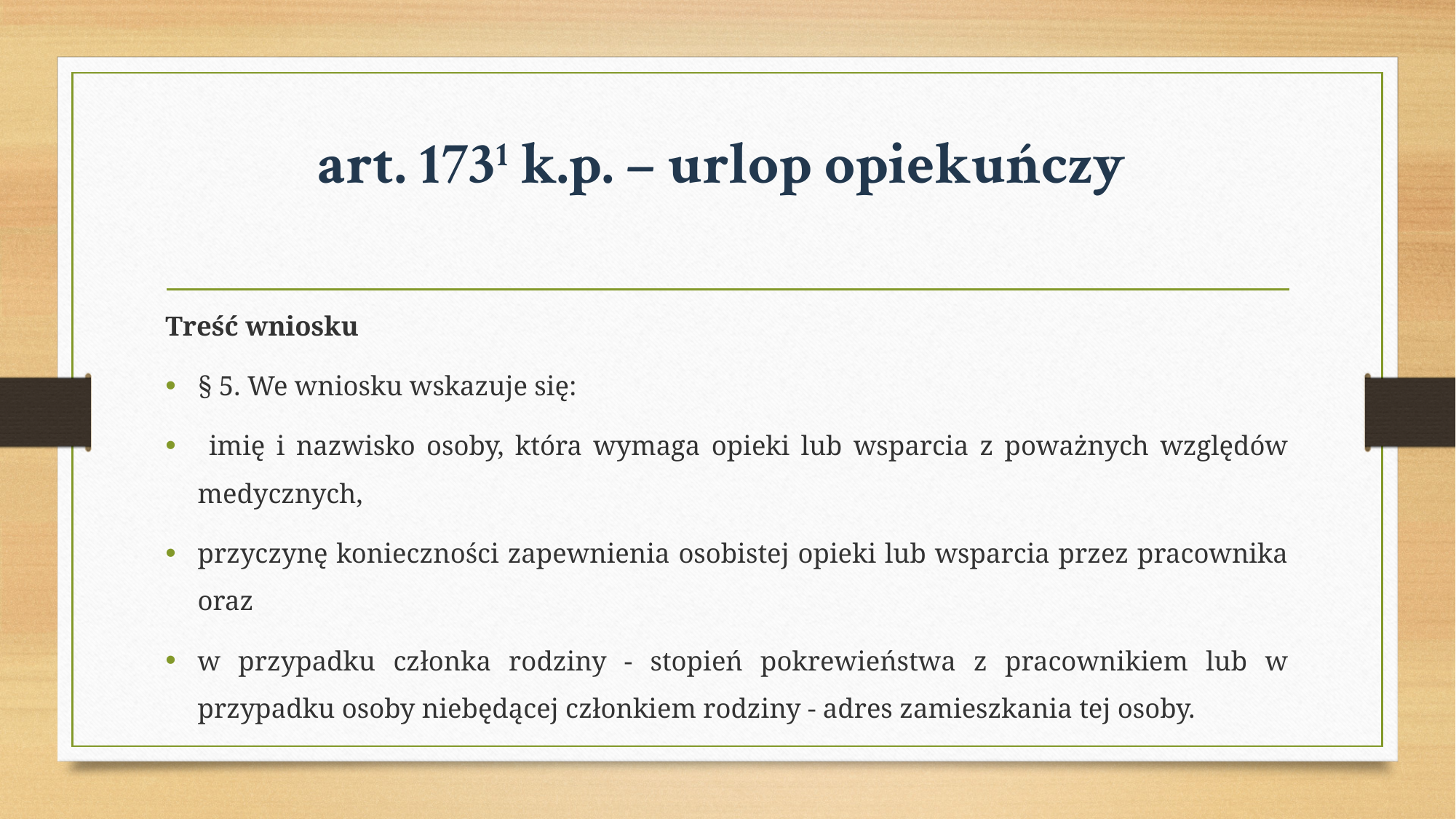

# art. 1731 k.p. – urlop opiekuńczy
Treść wniosku
§ 5. We wniosku wskazuje się:
 imię i nazwisko osoby, która wymaga opieki lub wsparcia z poważnych względów medycznych,
przyczynę konieczności zapewnienia osobistej opieki lub wsparcia przez pracownika oraz
w przypadku członka rodziny - stopień pokrewieństwa z pracownikiem lub w przypadku osoby niebędącej członkiem rodziny - adres zamieszkania tej osoby.